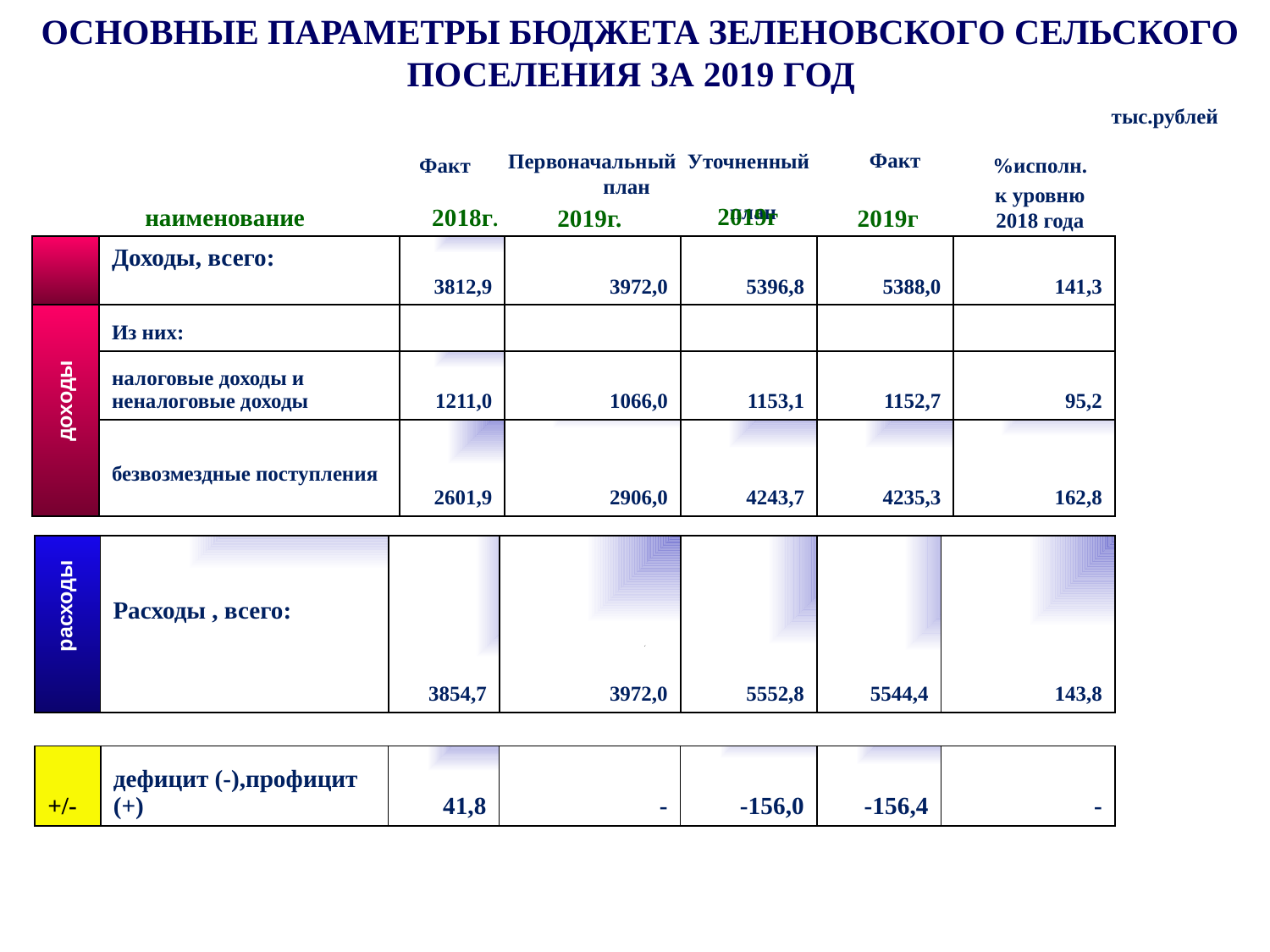

ОСНОВНЫЕ ПАРАМЕТРЫ БЮДЖЕТА ЗЕЛЕНОВСКОГО СЕЛЬСКОГО ПОСЕЛЕНИЯ ЗА 2019 ГОД
тыс.рублей

      Первоначальный              план
 Уточненный
        план
Факт
Факт
%исполн.
к уровню 2018 года
2019г
наименование
2018г.
2019г.
2019г
|  | Доходы, всего: | 3812,9 | 3972,0 | 5396,8 | 5388,0 | 141,3 |
| --- | --- | --- | --- | --- | --- | --- |
|  | Из них: |  |  |  |  |  |
|  | налоговые доходы и неналоговые доходы | 1211,0 | 1066,0 | 1153,1 | 1152,7 | 95,2 |
|  | безвозмездные поступления | 2601,9 | 2906,0 | 4243,7 | 4235,3 | 162,8 |
доходы
|  | Расходы , всего: | 3854,7 | 3972,0 | 5552,8 | 5544,4 | 143,8 |
| --- | --- | --- | --- | --- | --- | --- |
расходы

| +/- | дефицит (-),профицит (+) | 41,8 | - | -156,0 | -156,4 | - |
| --- | --- | --- | --- | --- | --- | --- |